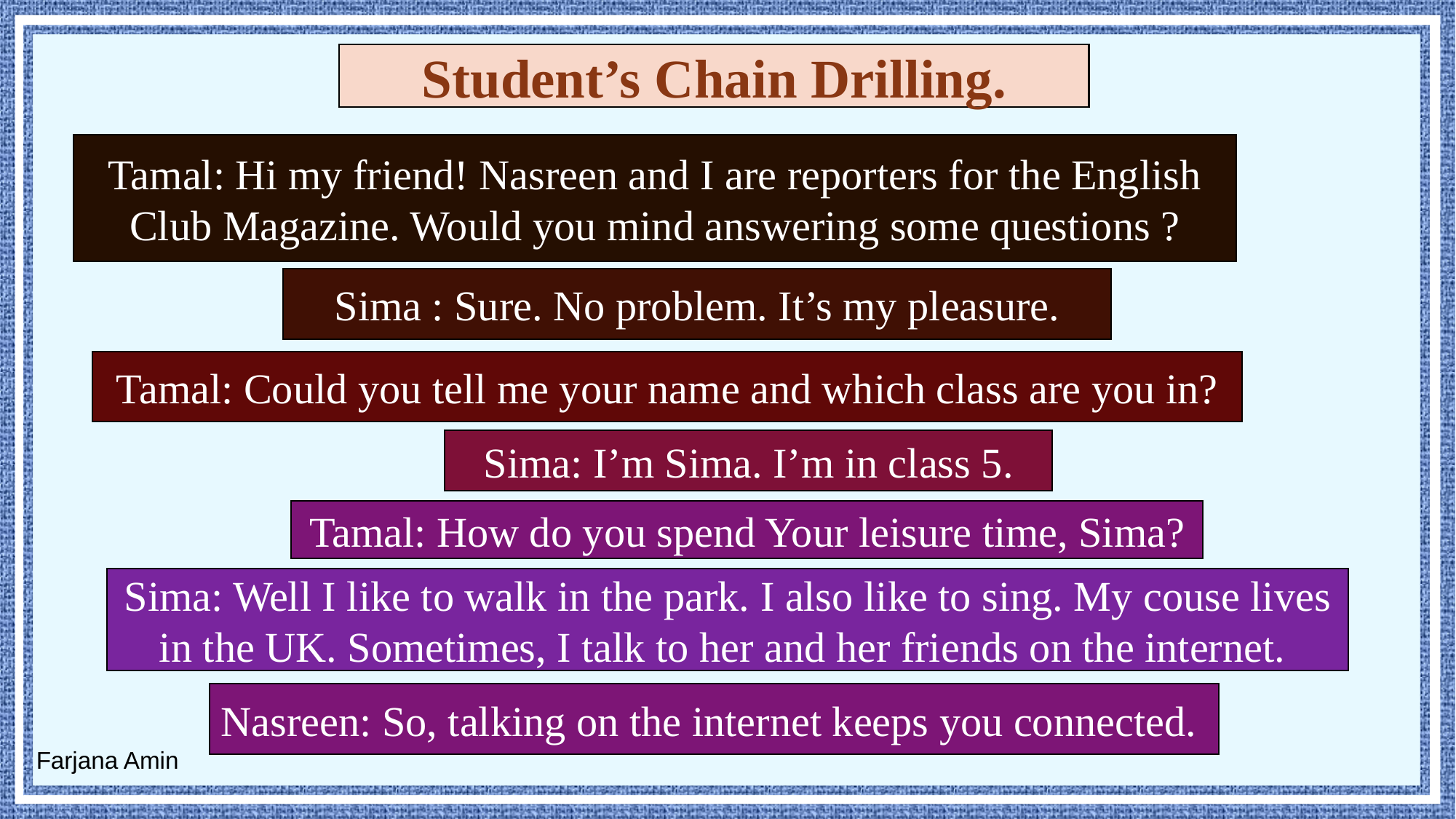

Student’s Chain Drilling.
Tamal: Hi my friend! Nasreen and I are reporters for the English Club Magazine. Would you mind answering some questions ?
Sima : Sure. No problem. It’s my pleasure.
Tamal: Could you tell me your name and which class are you in?
Sima: I’m Sima. I’m in class 5.
Tamal: How do you spend Your leisure time, Sima?
Sima: Well I like to walk in the park. I also like to sing. My couse lives in the UK. Sometimes, I talk to her and her friends on the internet.
Nasreen: So, talking on the internet keeps you connected.